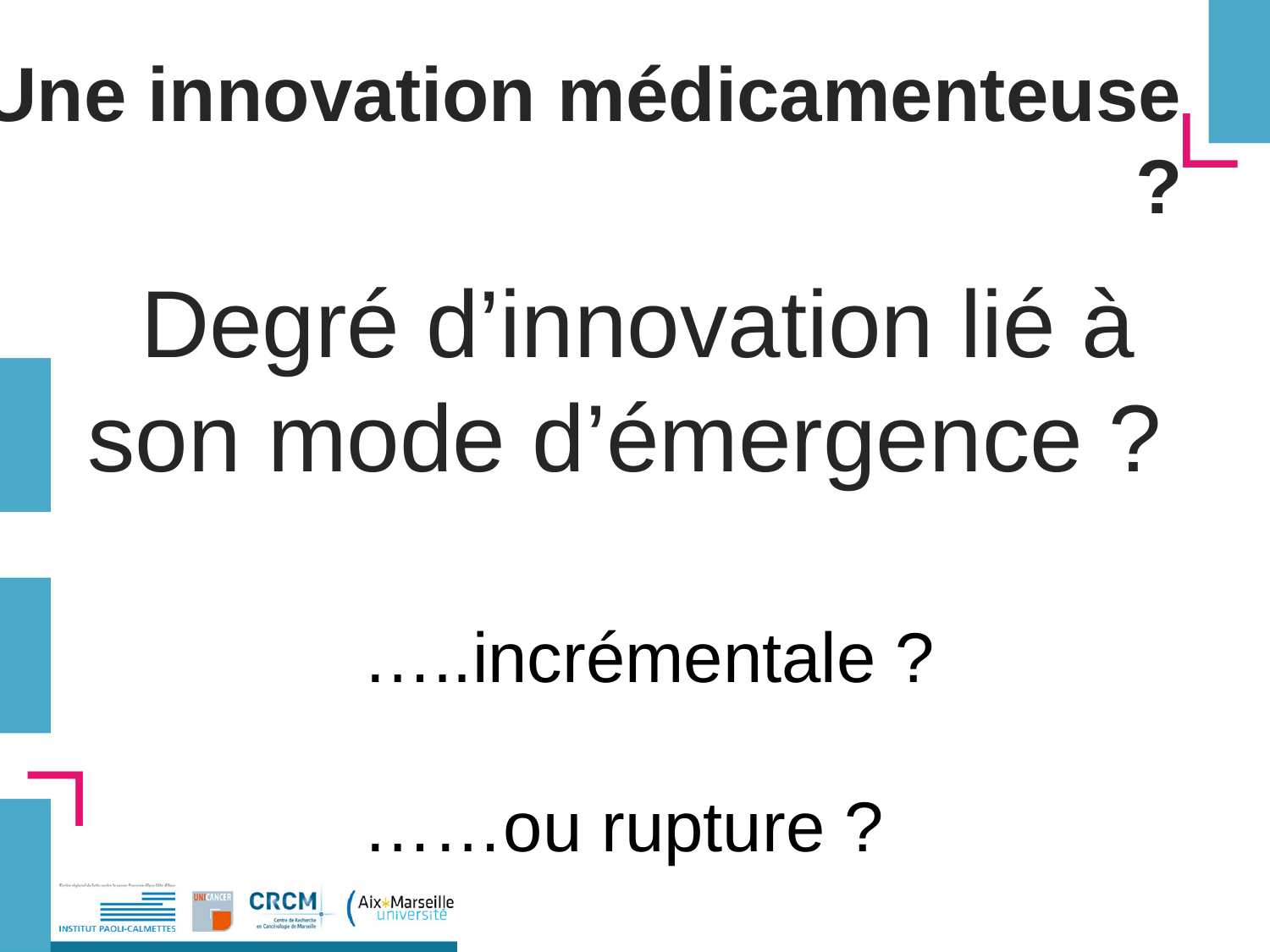

# Une innovation médicamenteuse ?
  Degré d’innovation lié à son mode d’émergence ?
…..incrémentale ?

……ou rupture ?